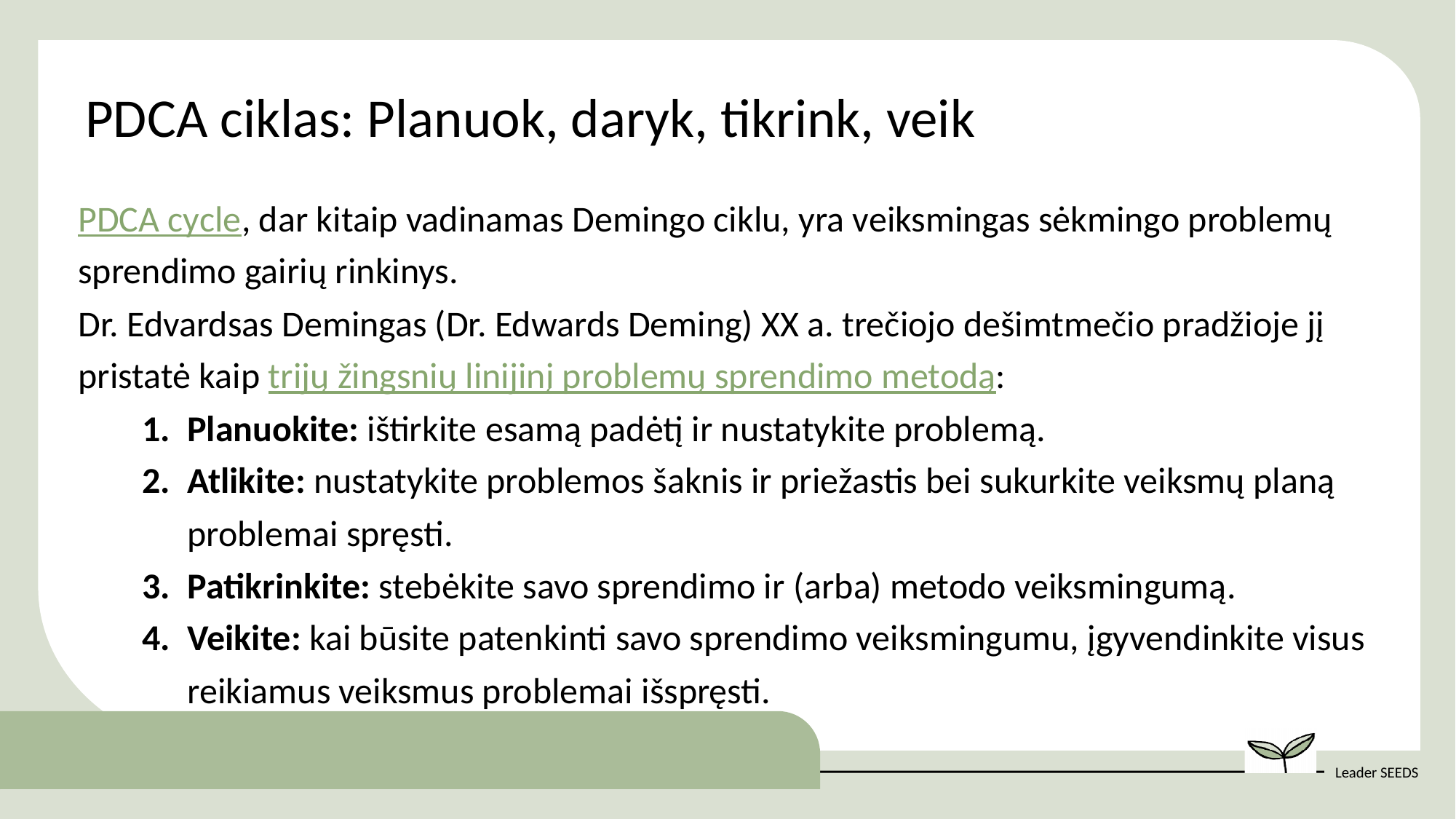

PDCA ciklas: Planuok, daryk, tikrink, veik
PDCA cycle, dar kitaip vadinamas Demingo ciklu, yra veiksmingas sėkmingo problemų sprendimo gairių rinkinys.
Dr. Edvardsas Demingas (Dr. Edwards Deming) XX a. trečiojo dešimtmečio pradžioje jį pristatė kaip trijų žingsnių linijinį problemų sprendimo metodą:
Planuokite: ištirkite esamą padėtį ir nustatykite problemą.
Atlikite: nustatykite problemos šaknis ir priežastis bei sukurkite veiksmų planą problemai spręsti.
Patikrinkite: stebėkite savo sprendimo ir (arba) metodo veiksmingumą.
Veikite: kai būsite patenkinti savo sprendimo veiksmingumu, įgyvendinkite visus reikiamus veiksmus problemai išspręsti.